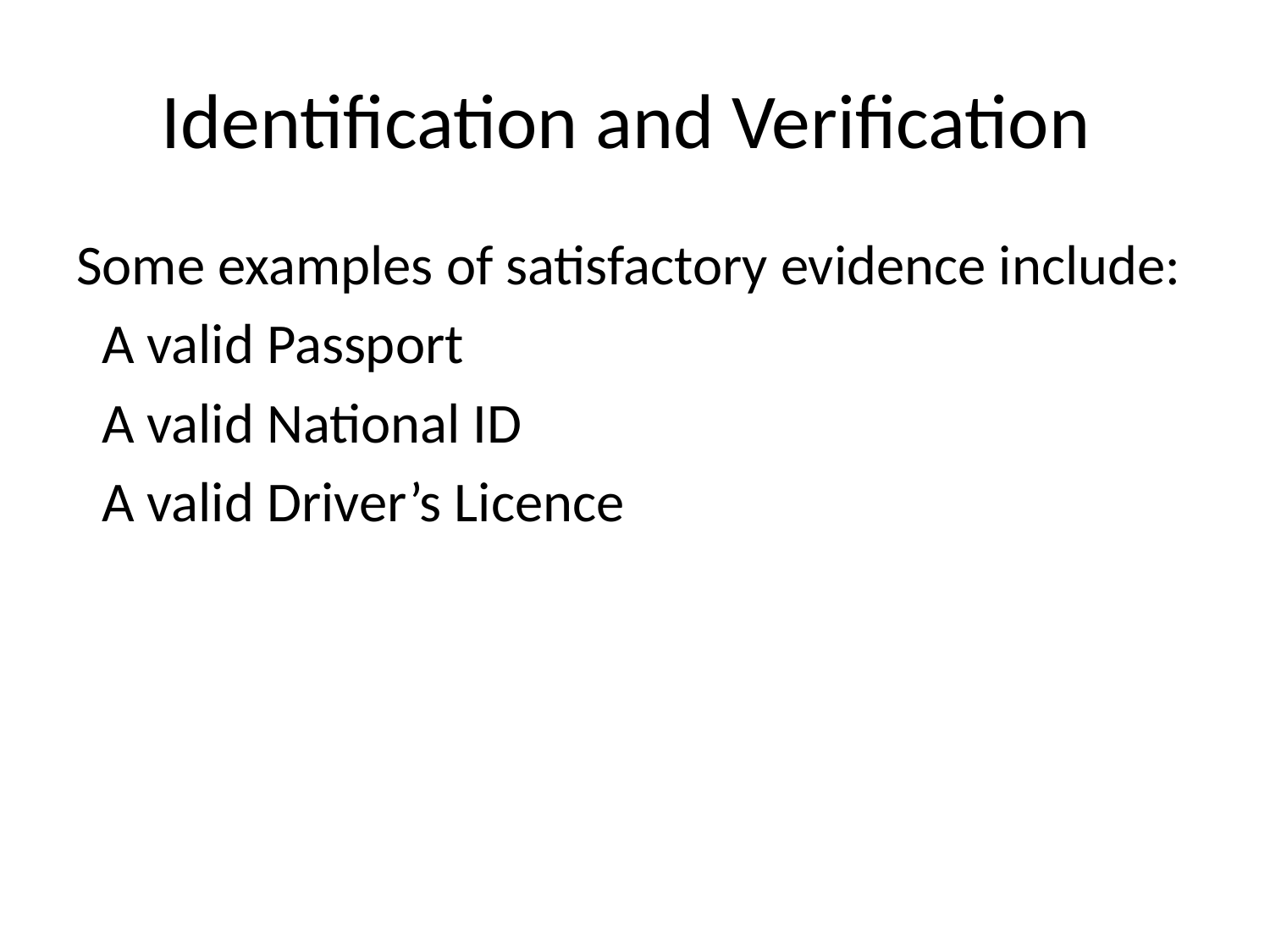

# Identification and Verification
Some examples of satisfactory evidence include:
  A valid Passport
  A valid National ID
  A valid Driver’s Licence